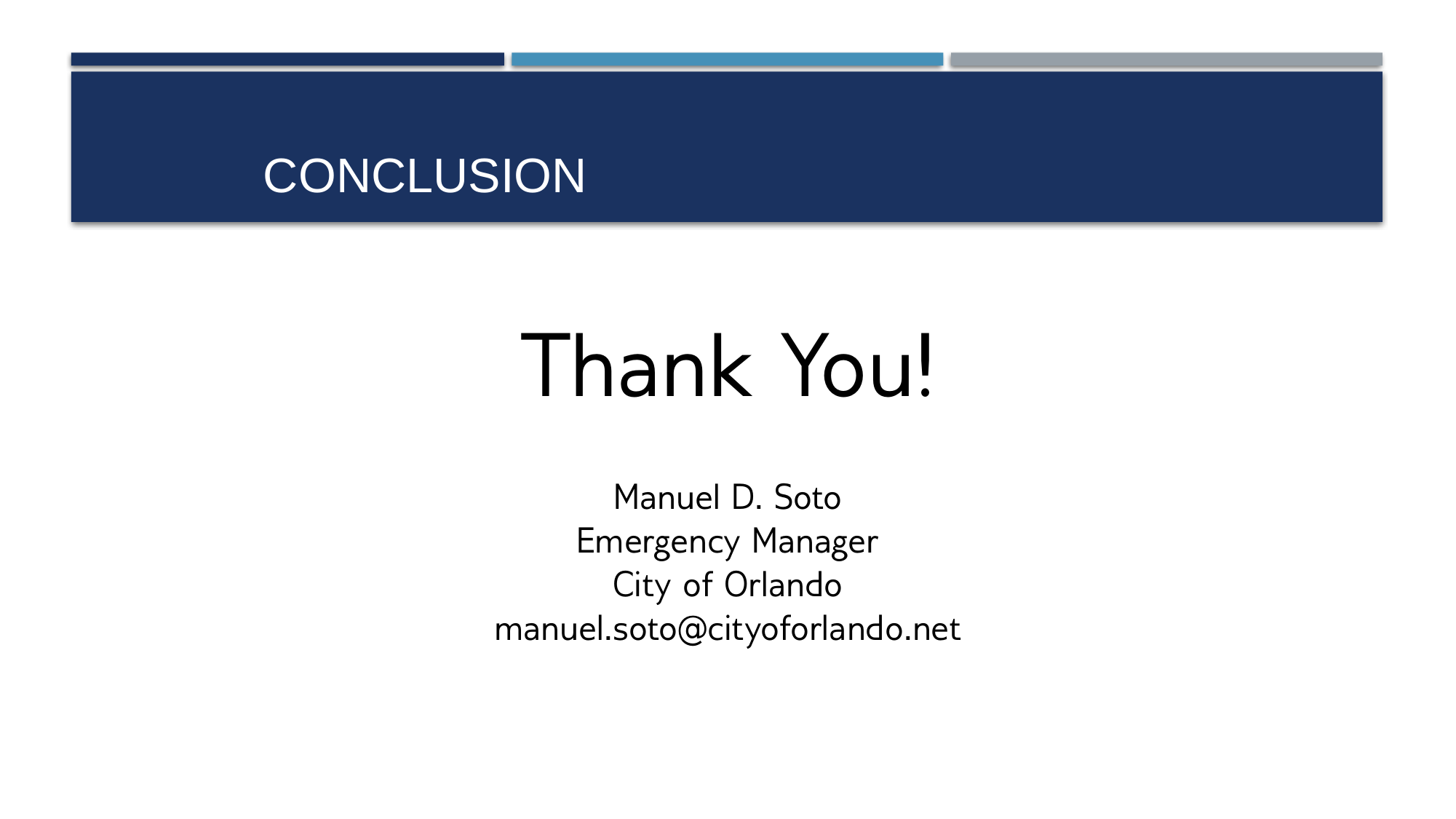

# conclusion
Thank You!

Manuel D. Soto
Emergency Manager
City of Orlando
manuel.soto@cityoforlando.net